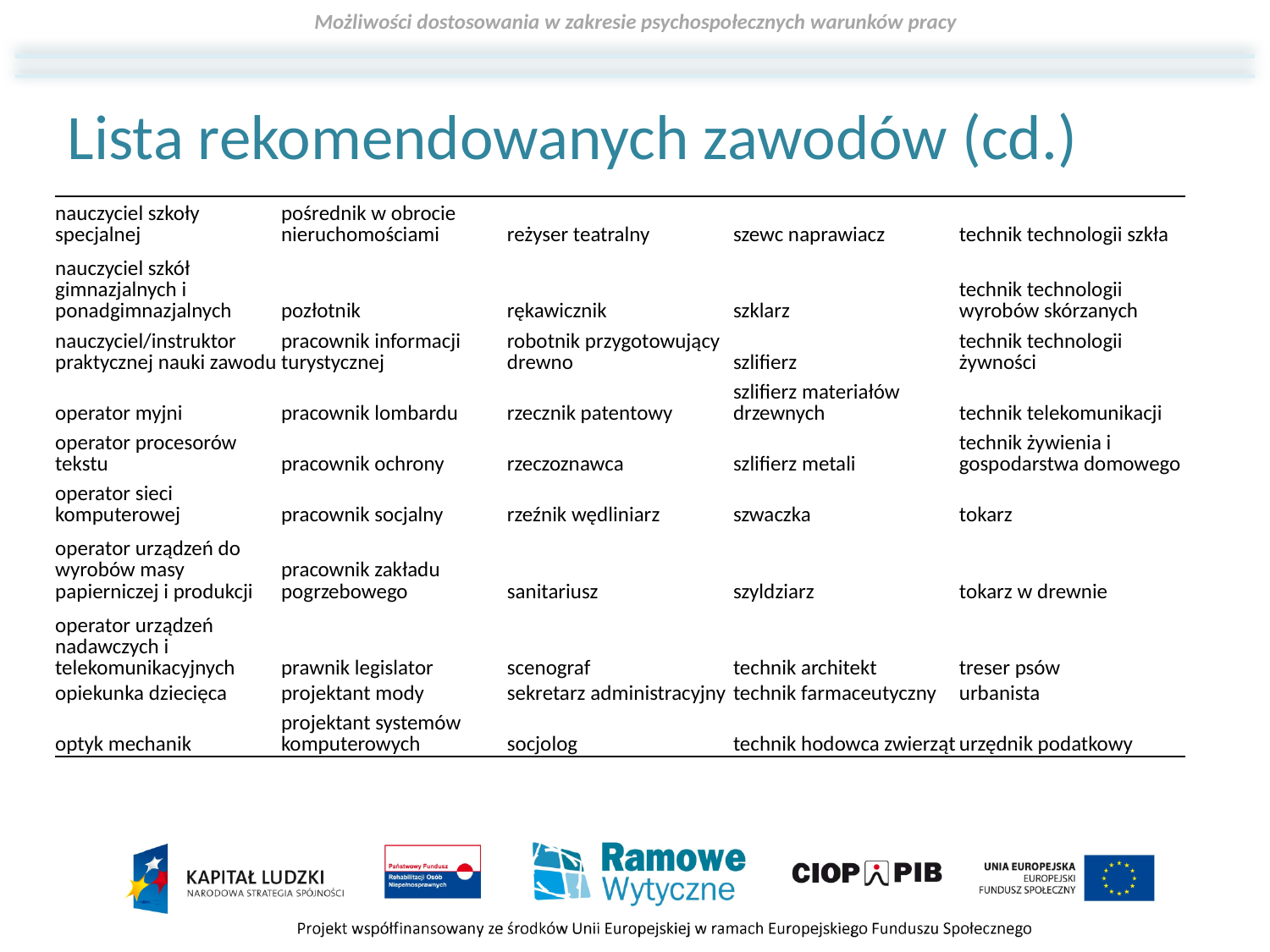

Lista rekomendowanych zawodów (cd.)
| nauczyciel szkoły specjalnej | pośrednik w obrocie nieruchomościami | reżyser teatralny | szewc naprawiacz | technik technologii szkła |
| --- | --- | --- | --- | --- |
| nauczyciel szkół gimnazjalnych i ponadgimnazjalnych | pozłotnik | rękawicznik | szklarz | technik technologii wyrobów skórzanych |
| nauczyciel/instruktor praktycznej nauki zawodu | pracownik informacji turystycznej | robotnik przygotowujący drewno | szlifierz | technik technologii żywności |
| operator myjni | pracownik lombardu | rzecznik patentowy | szlifierz materiałów drzewnych | technik telekomunikacji |
| operator procesorów tekstu | pracownik ochrony | rzeczoznawca | szlifierz metali | technik żywienia i gospodarstwa domowego |
| operator sieci komputerowej | pracownik socjalny | rzeźnik wędliniarz | szwaczka | tokarz |
| operator urządzeń do wyrobów masy papierniczej i produkcji | pracownik zakładu pogrzebowego | sanitariusz | szyldziarz | tokarz w drewnie |
| operator urządzeń nadawczych i telekomunikacyjnych | prawnik legislator | scenograf | technik architekt | treser psów |
| opiekunka dziecięca | projektant mody | sekretarz administracyjny | technik farmaceutyczny | urbanista |
| optyk mechanik | projektant systemów komputerowych | socjolog | technik hodowca zwierząt | urzędnik podatkowy |